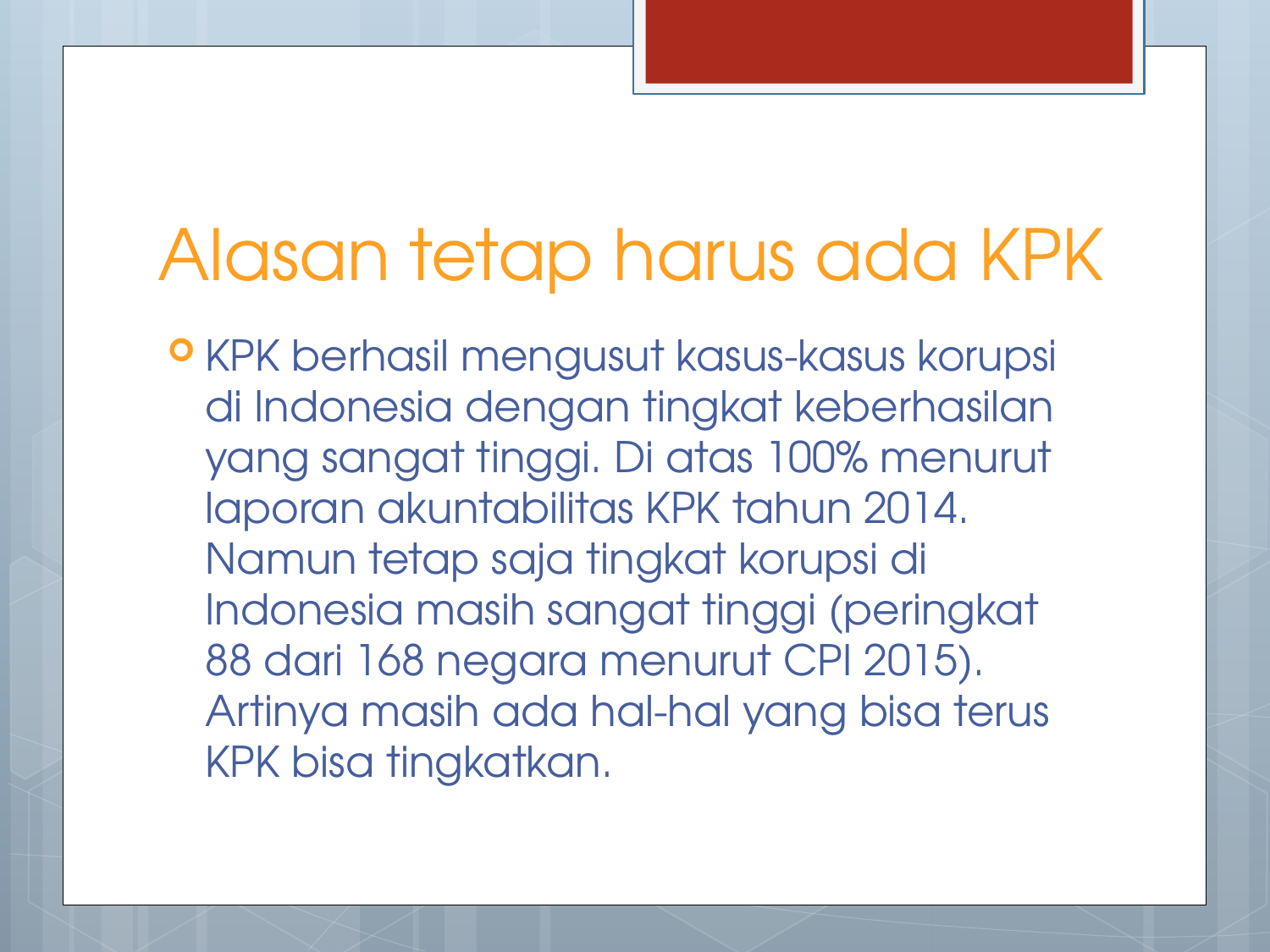

# Alasan tetap harus ada KPK
KPK berhasil mengusut kasus-kasus korupsi di Indonesia dengan tingkat keberhasilan yang sangat tinggi. Di atas 100% menurut laporan akuntabilitas KPK tahun 2014. Namun tetap saja tingkat korupsi di Indonesia masih sangat tinggi (peringkat 88 dari 168 negara menurut CPI 2015). Artinya masih ada hal-hal yang bisa terus KPK bisa tingkatkan.